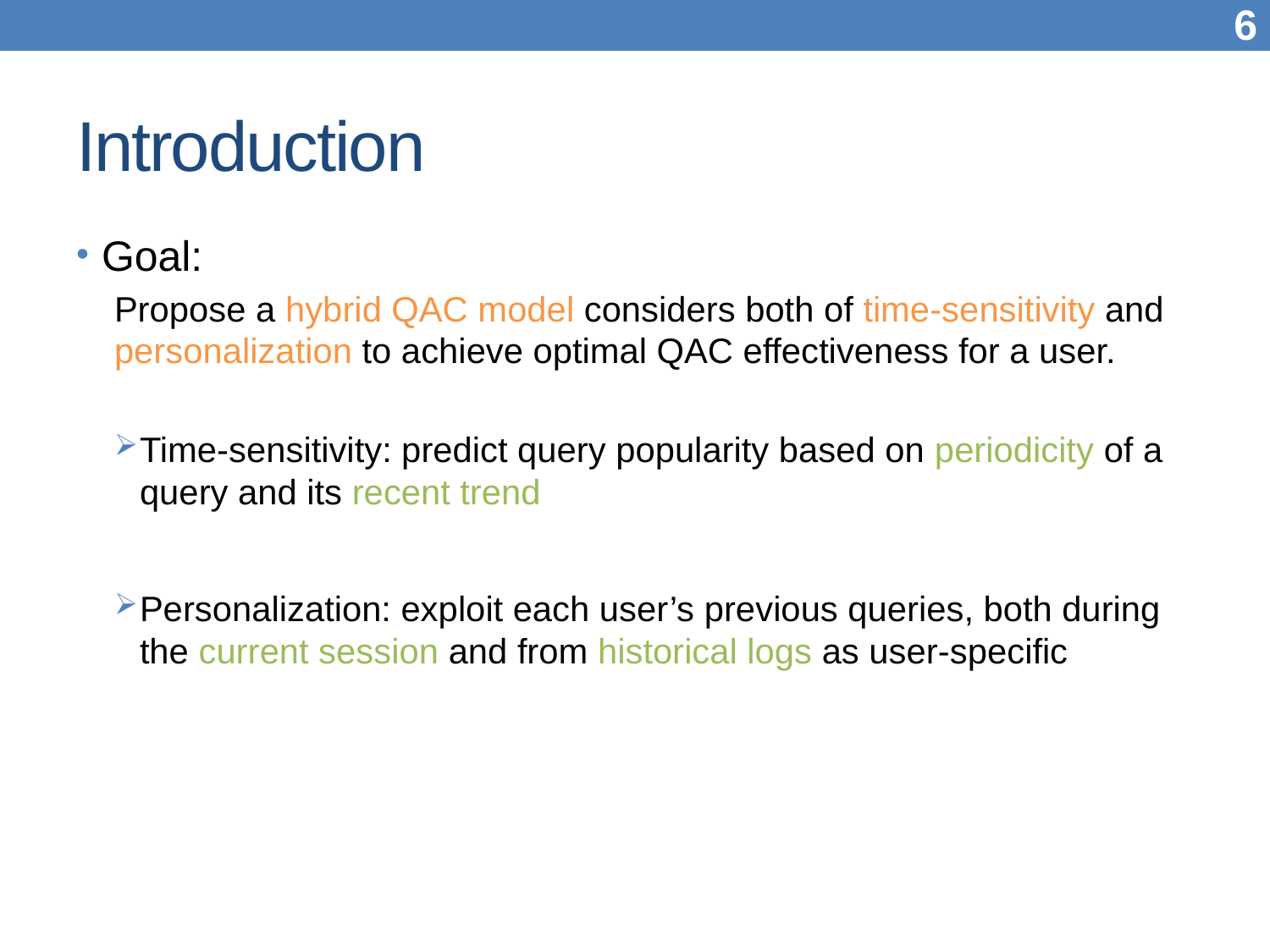

6
# Introduction
Goal:
Propose a hybrid QAC model considers both of time-sensitivity and personalization to achieve optimal QAC effectiveness for a user.

Time-sensitivity: predict query popularity based on periodicity of a query and its recent trend

Personalization: exploit each user’s previous queries, both during the current session and from historical logs as user-specific